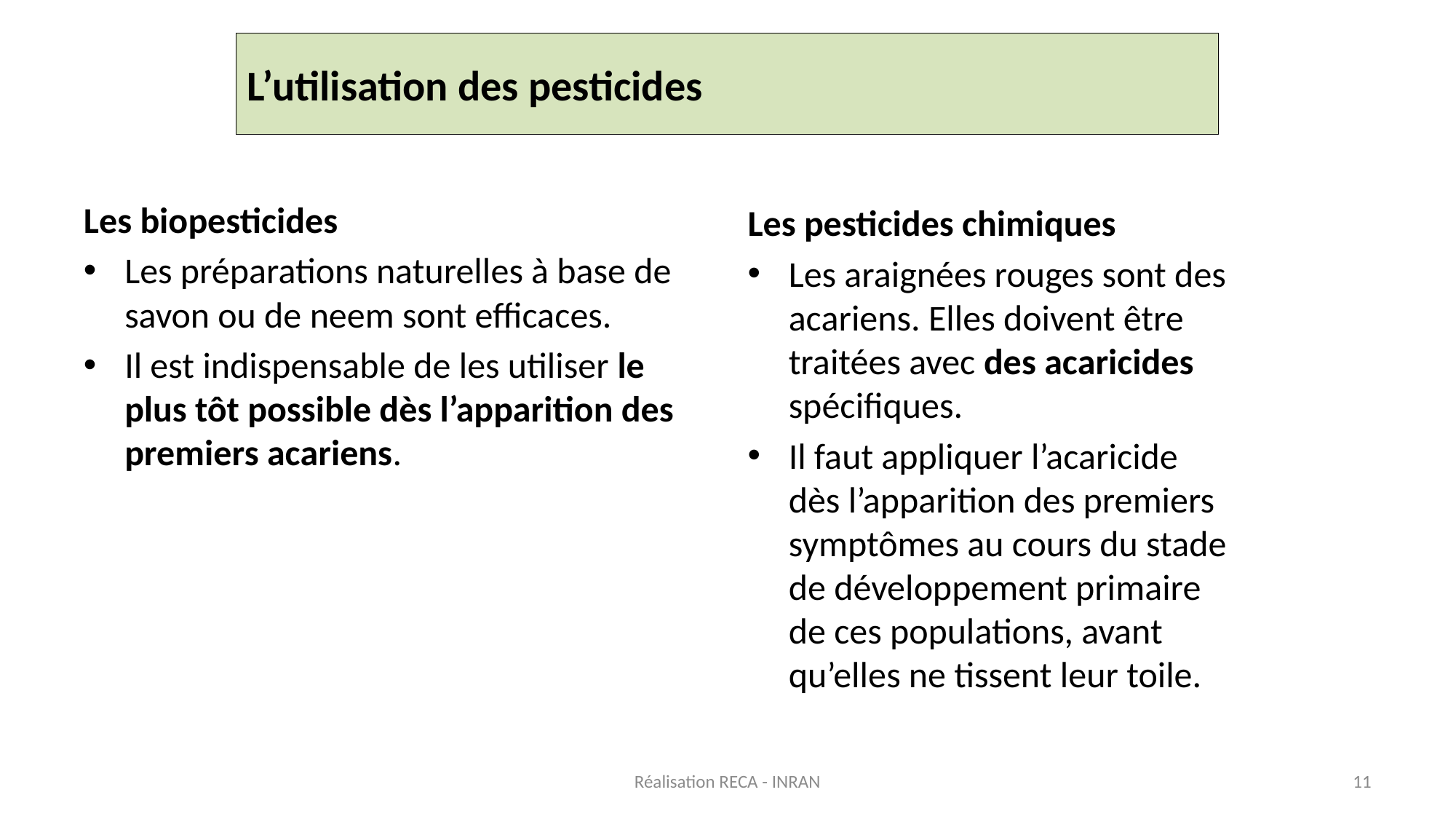

# L’utilisation des pesticides
Les biopesticides
Les préparations naturelles à base de savon ou de neem sont efficaces.
Il est indispensable de les utiliser le plus tôt possible dès l’apparition des premiers acariens.

Les pesticides chimiques
Les araignées rouges sont des acariens. Elles doivent être traitées avec des acaricides spécifiques.
Il faut appliquer l’acaricide dès l’apparition des premiers symptômes au cours du stade de développement primaire de ces populations, avant qu’elles ne tissent leur toile.
Réalisation RECA - INRAN
11